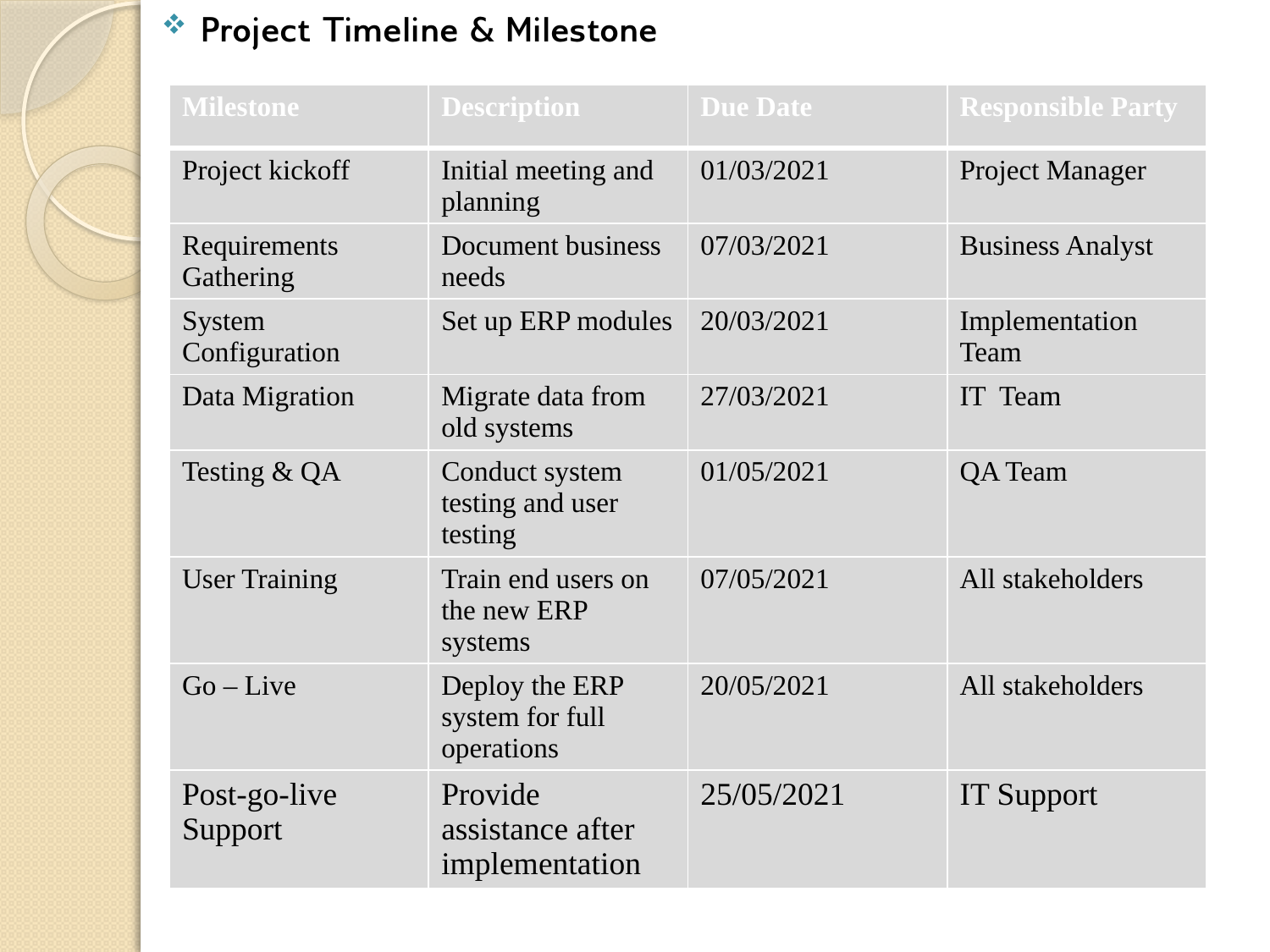

Project Timeline & Milestone

| Milestone | Description | Due Date | Responsible Party |
| --- | --- | --- | --- |
| Project kickoff | Initial meeting and planning | 01/03/2021 | Project Manager |
| Requirements Gathering | Document business needs | 07/03/2021 | Business Analyst |
| System Configuration | Set up ERP modules | 20/03/2021 | Implementation Team |
| Data Migration | Migrate data from old systems | 27/03/2021 | IT Team |
| Testing & QA | Conduct system testing and user testing | 01/05/2021 | QA Team |
| User Training | Train end users on the new ERP systems | 07/05/2021 | All stakeholders |
| Go – Live | Deploy the ERP system for full operations | 20/05/2021 | All stakeholders |
| Post-go-live Support | Provide assistance after implementation | 25/05/2021 | IT Support |